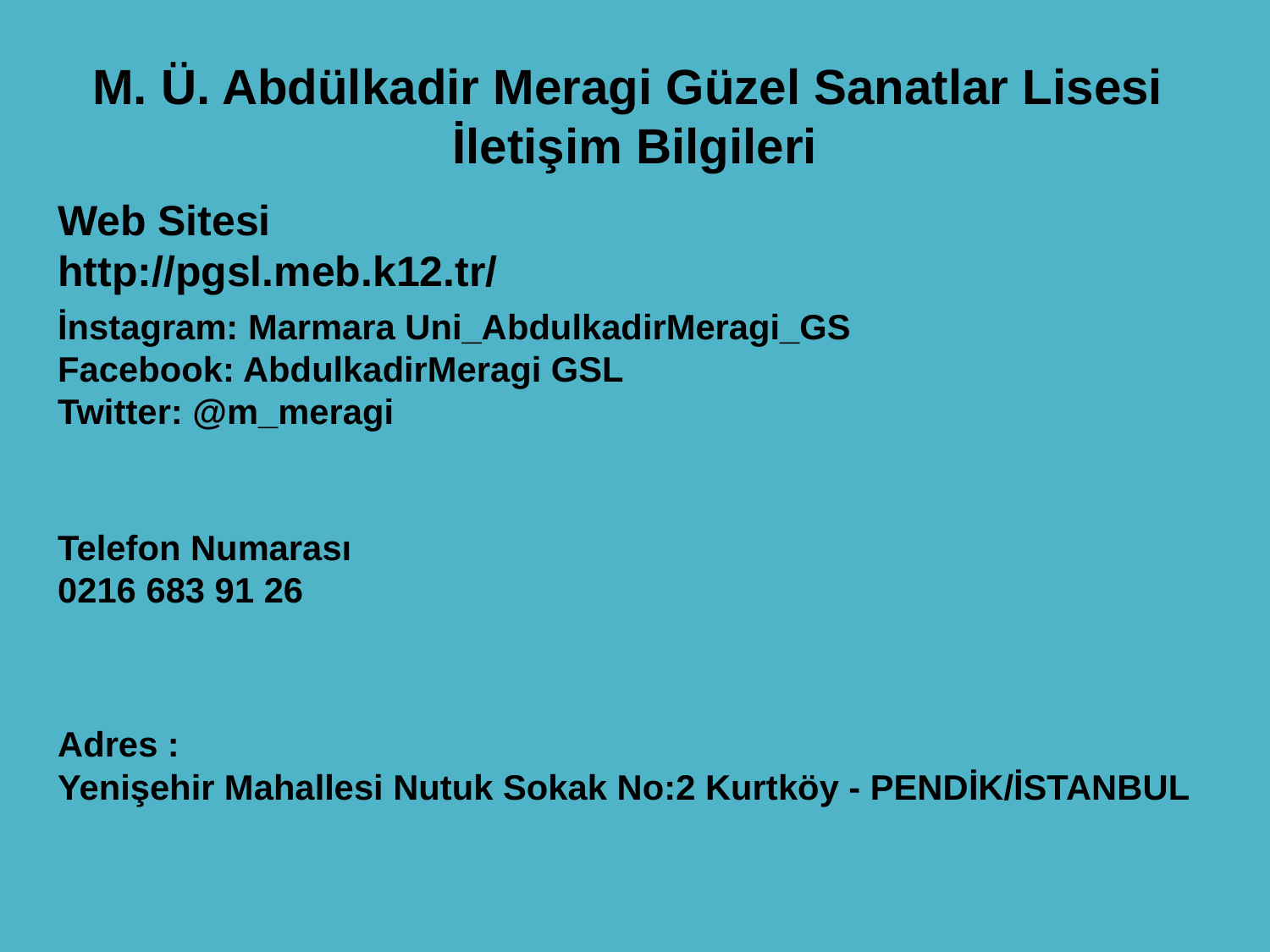

M. Ü. Abdülkadir Meragi Güzel Sanatlar Lisesi
İletişim Bilgileri
Web Sitesi
http://pgsl.meb.k12.tr/
İnstagram: Marmara Uni_AbdulkadirMeragi_GS
Facebook: AbdulkadirMeragi GSL
Twitter: @m_meragi
Telefon Numarası
0216 683 91 26
Adres :
Yenişehir Mahallesi Nutuk Sokak No:2 Kurtköy - PENDİK/İSTANBUL